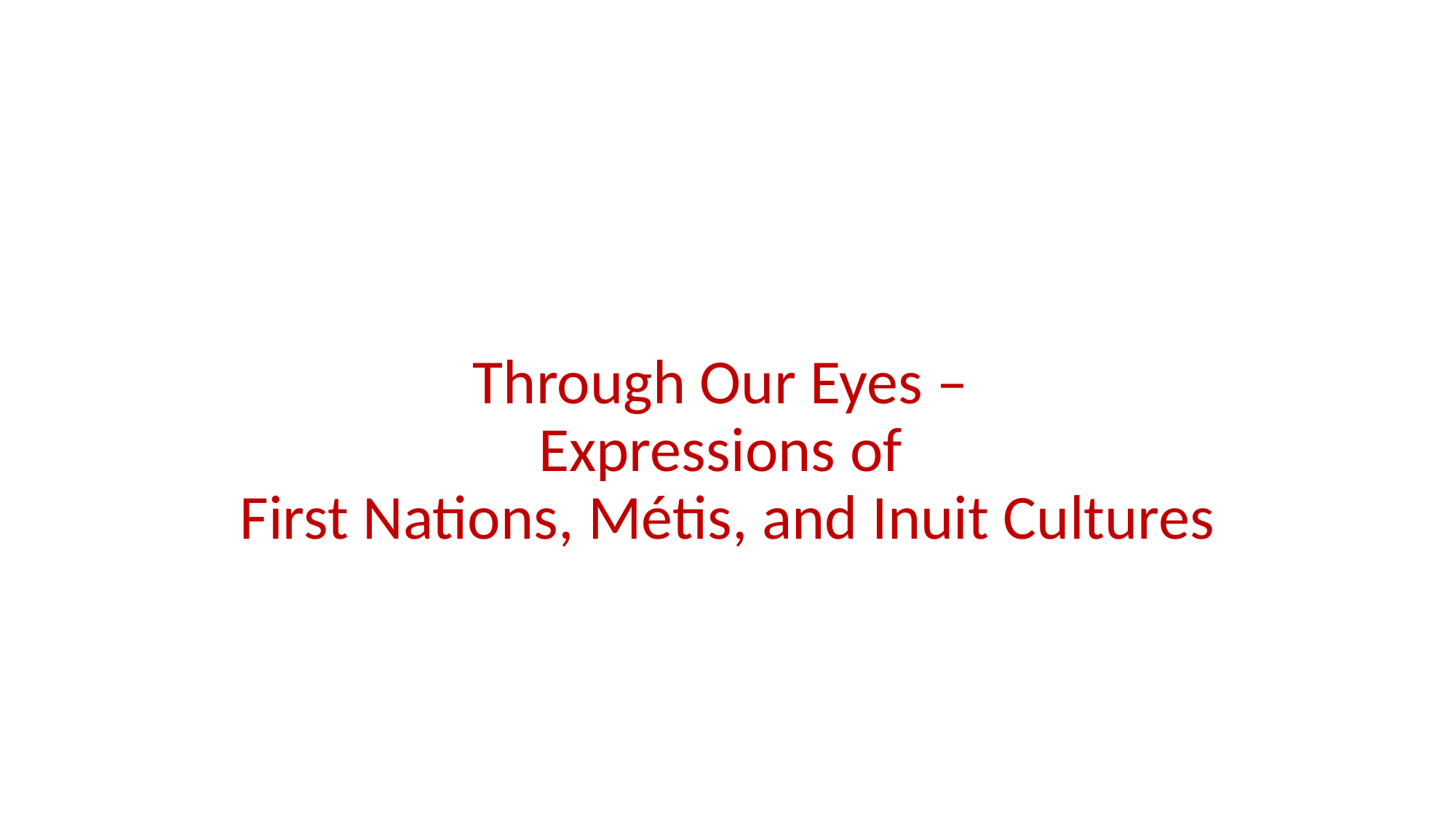

# Through Our Eyes – Expressions of First Nations, Métis, and Inuit Cultures